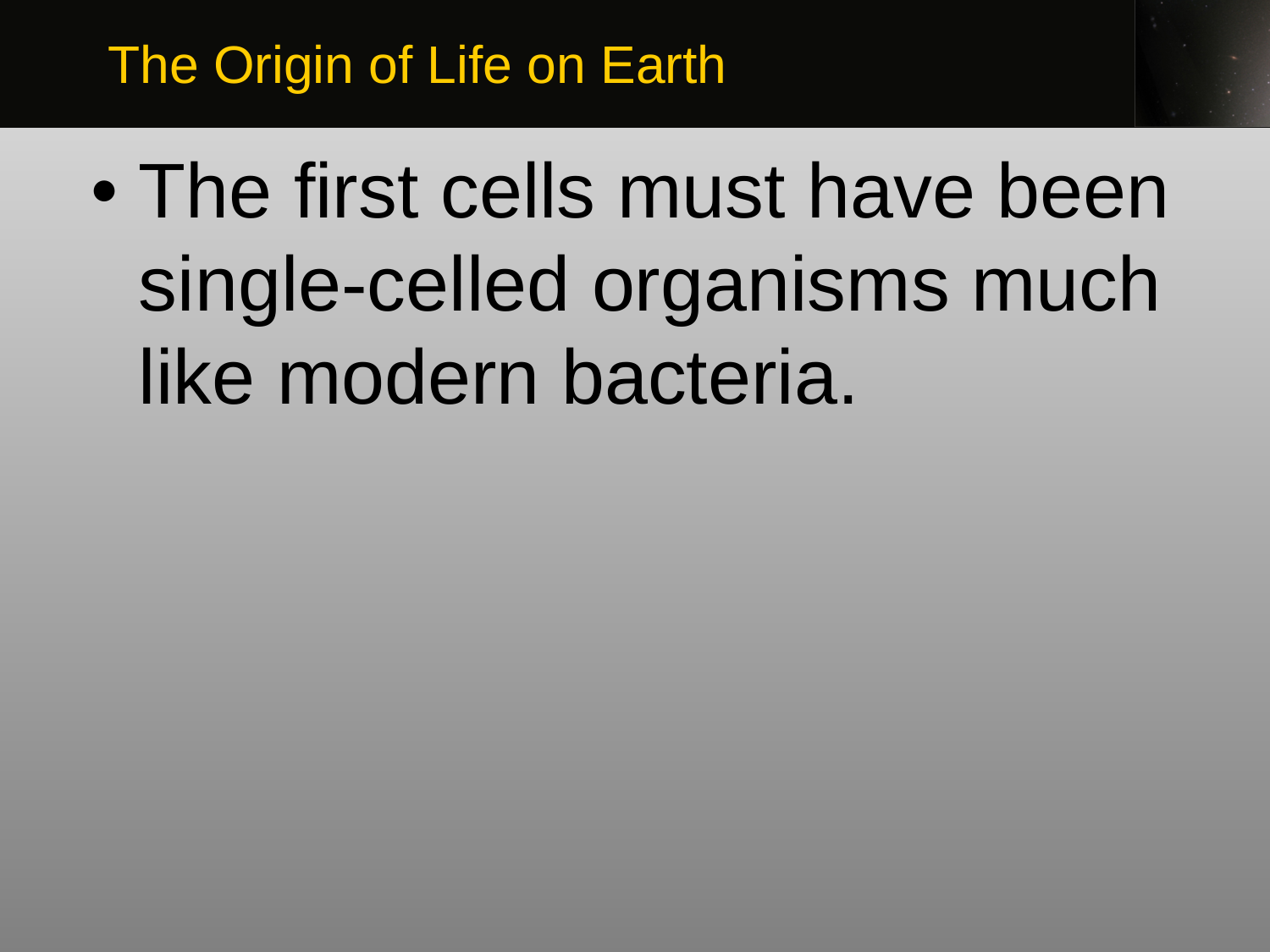

The Origin of Life on Earth
The first cells must have been single-celled organisms much like modern bacteria.